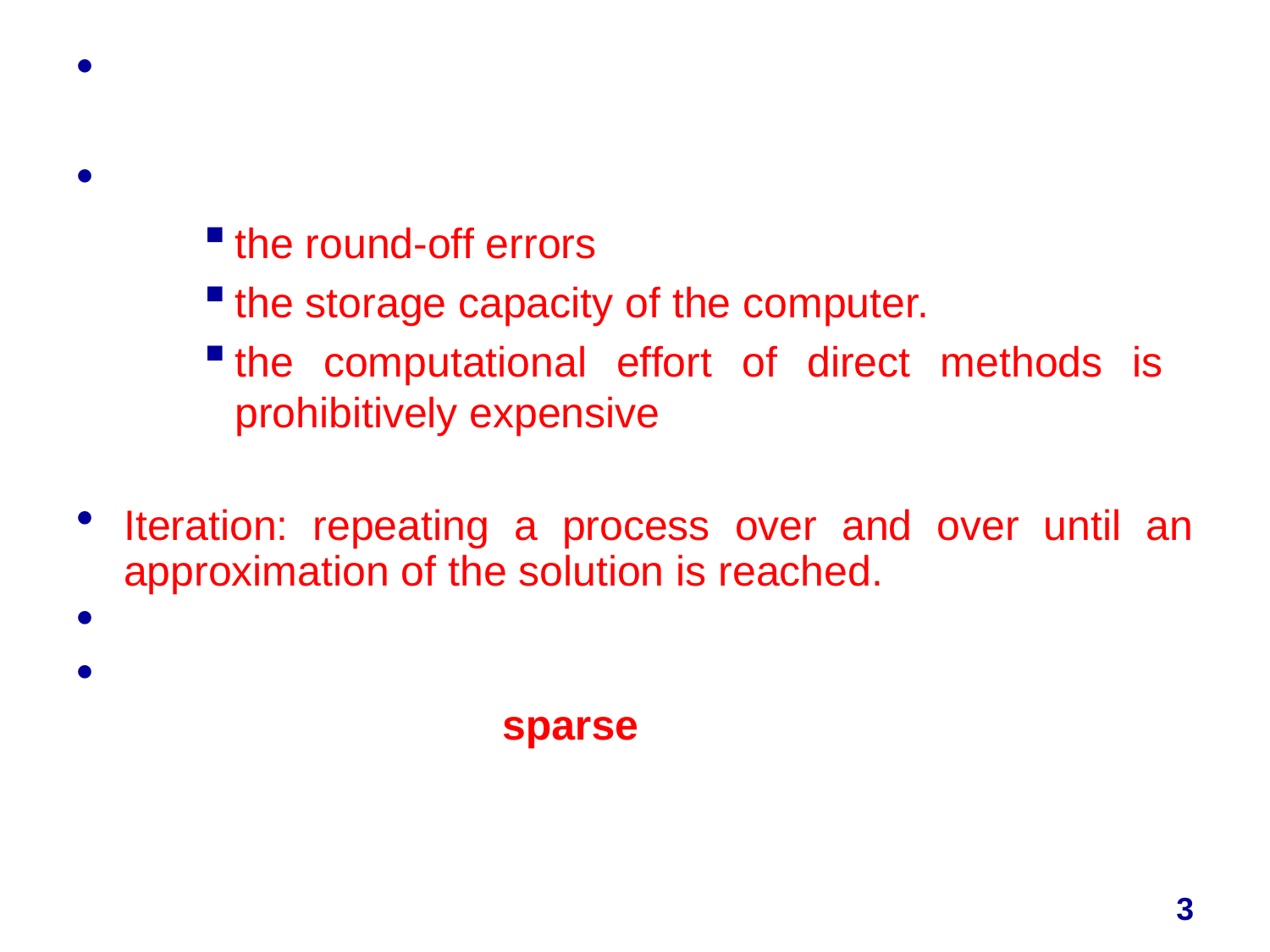

# Direct methods
Theoretically, methods such as Gauss Jordan elimination will give us exact solutions.
If the system is too big, we will have problems with
the round-off errors
the storage capacity of the computer.
the computational effort of direct methods is  prohibitively expensive
How to solve it ?
Iteration: repeating a process over and over until an approximation of the solution is reached.
It is useful to solve certain types of problems
When the number of unknowns is very large but the coefficient matrix is sparse, Gauss Elimination becomes inefficient, and sometimes inapplicable if the methods are preferred.

3